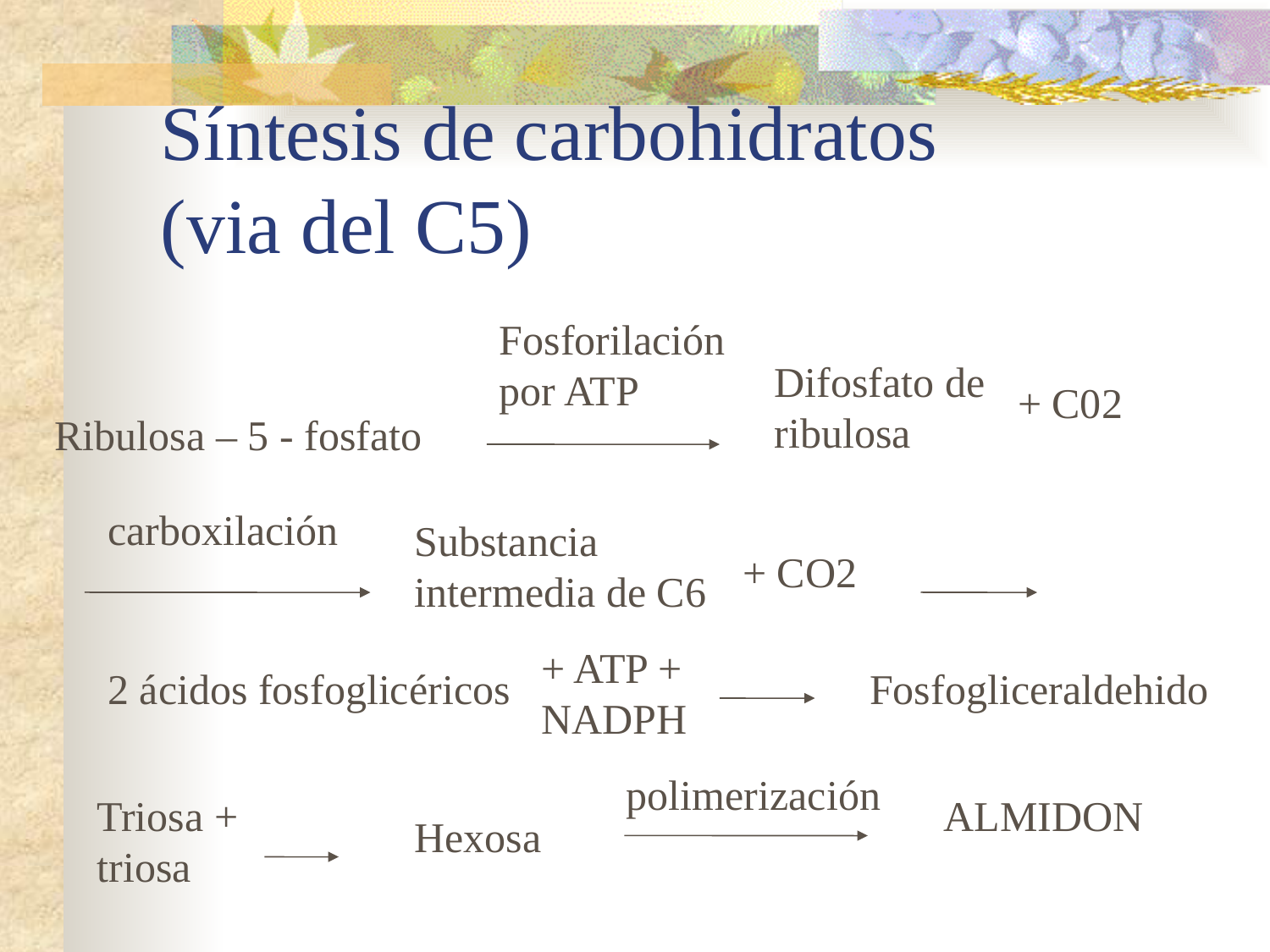

# Síntesis de carbohidratos (via del C5)

Fosforilación por ATP
Difosfato de ribulosa
+ C02

Ribulosa – 5 - fosfato

carboxilación
Substancia intermedia de C6
+ CO2

+ ATP + NADPH
2 ácidos fosfoglicéricos
Fosfogliceraldehido

polimerización
Triosa + triosa
ALMIDON
Hexosa